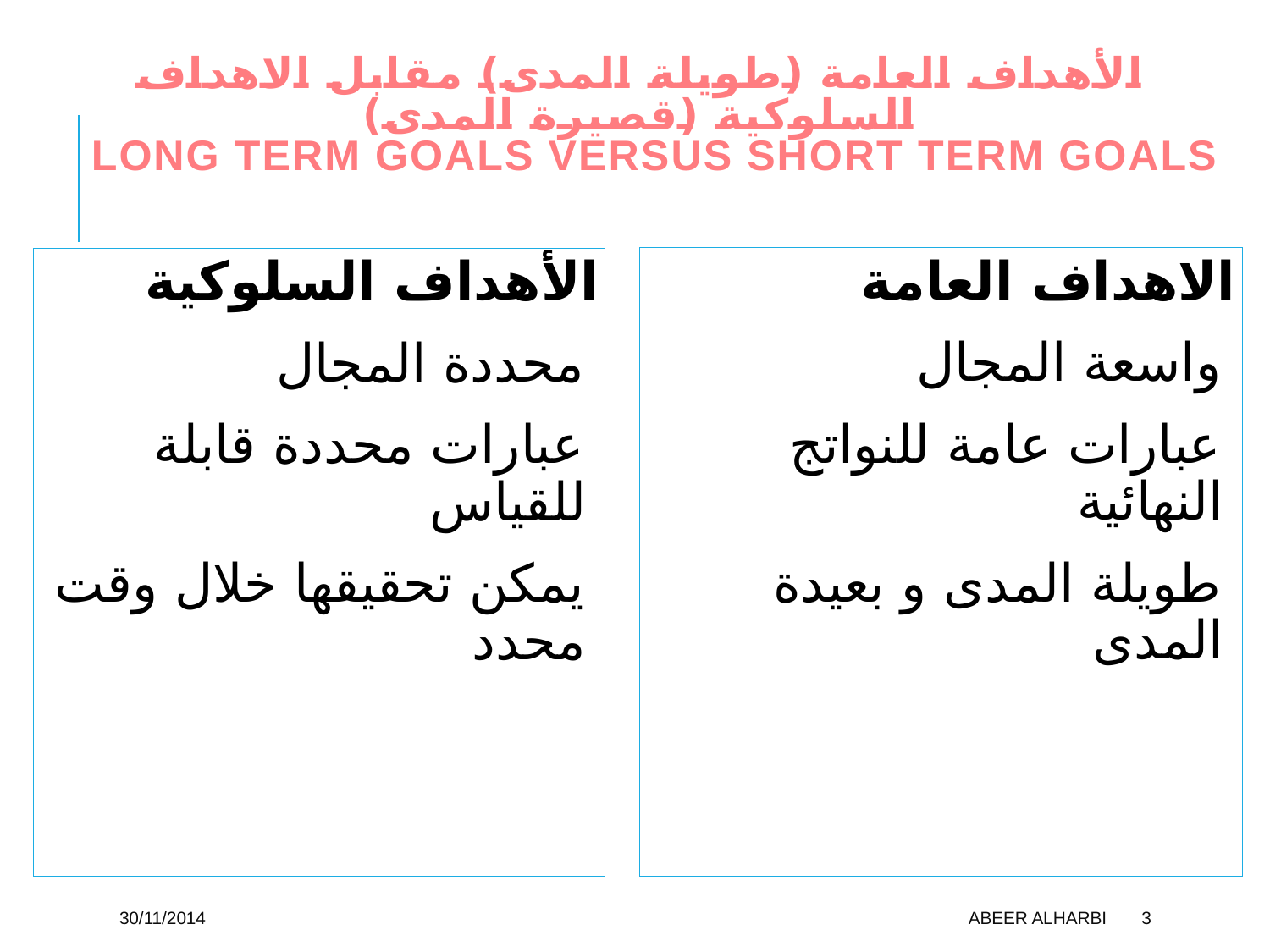

# الأهداف العامة (طويلة المدى) مقابل الاهداف السلوكية (قصيرة المدى) Long term goals versus short term goals
الاهداف العامة
واسعة المجال
عبارات عامة للنواتج النهائية
طويلة المدى و بعيدة المدى

الأهداف السلوكية
محددة المجال
عبارات محددة قابلة للقياس
يمكن تحقيقها خلال وقت محدد
30/11/2014
Abeer Alharbi
3